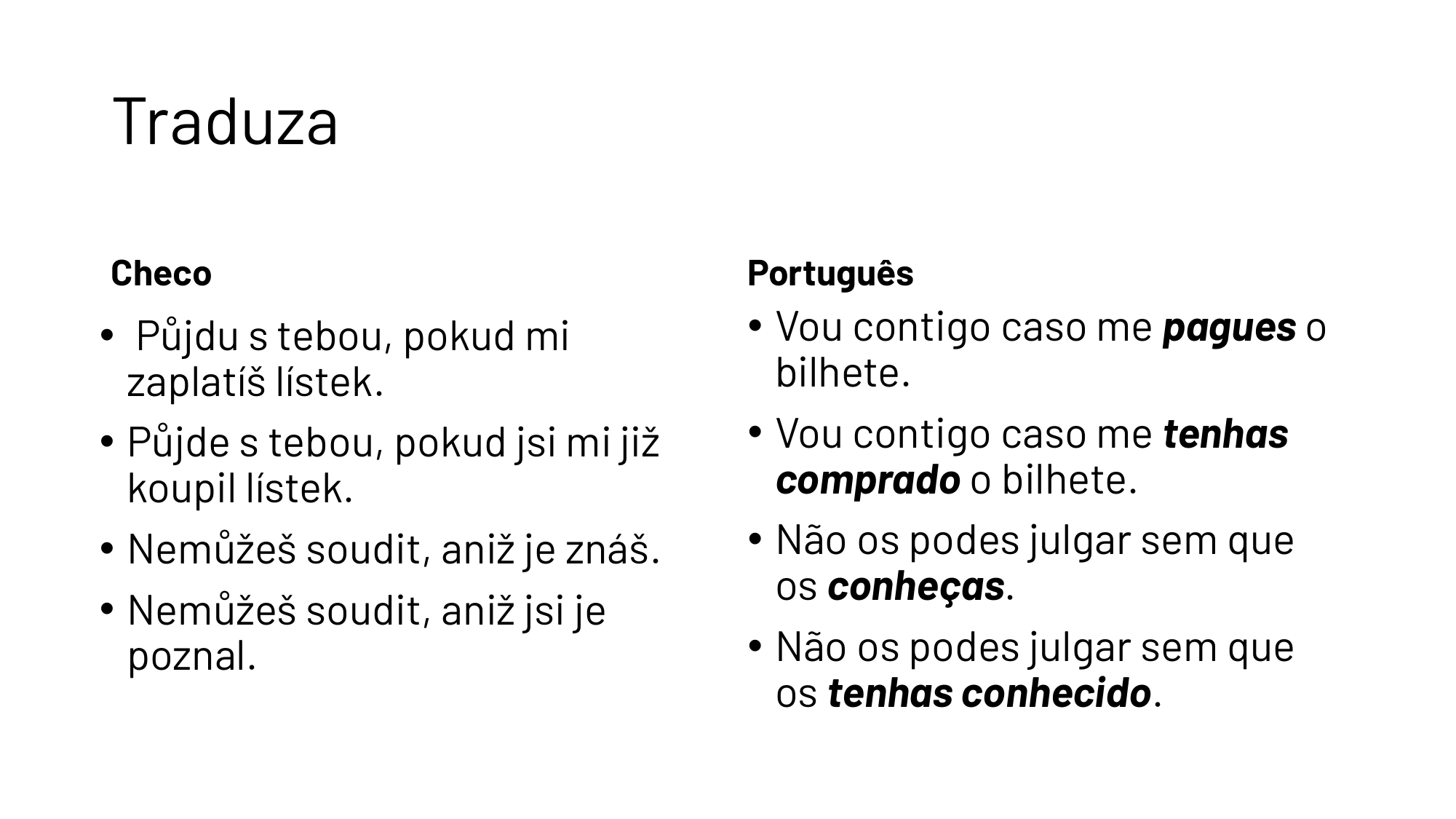

# Traduza
Checo
Português
Vou contigo caso me pagues o bilhete.
Vou contigo caso me tenhas comprado o bilhete.
Não os podes julgar sem que os conheças.
Não os podes julgar sem que os tenhas conhecido.
 Půjdu s tebou, pokud mi zaplatíš lístek.
Půjde s tebou, pokud jsi mi již koupil lístek.
Nemůžeš soudit, aniž je znáš.
Nemůžeš soudit, aniž jsi je poznal.